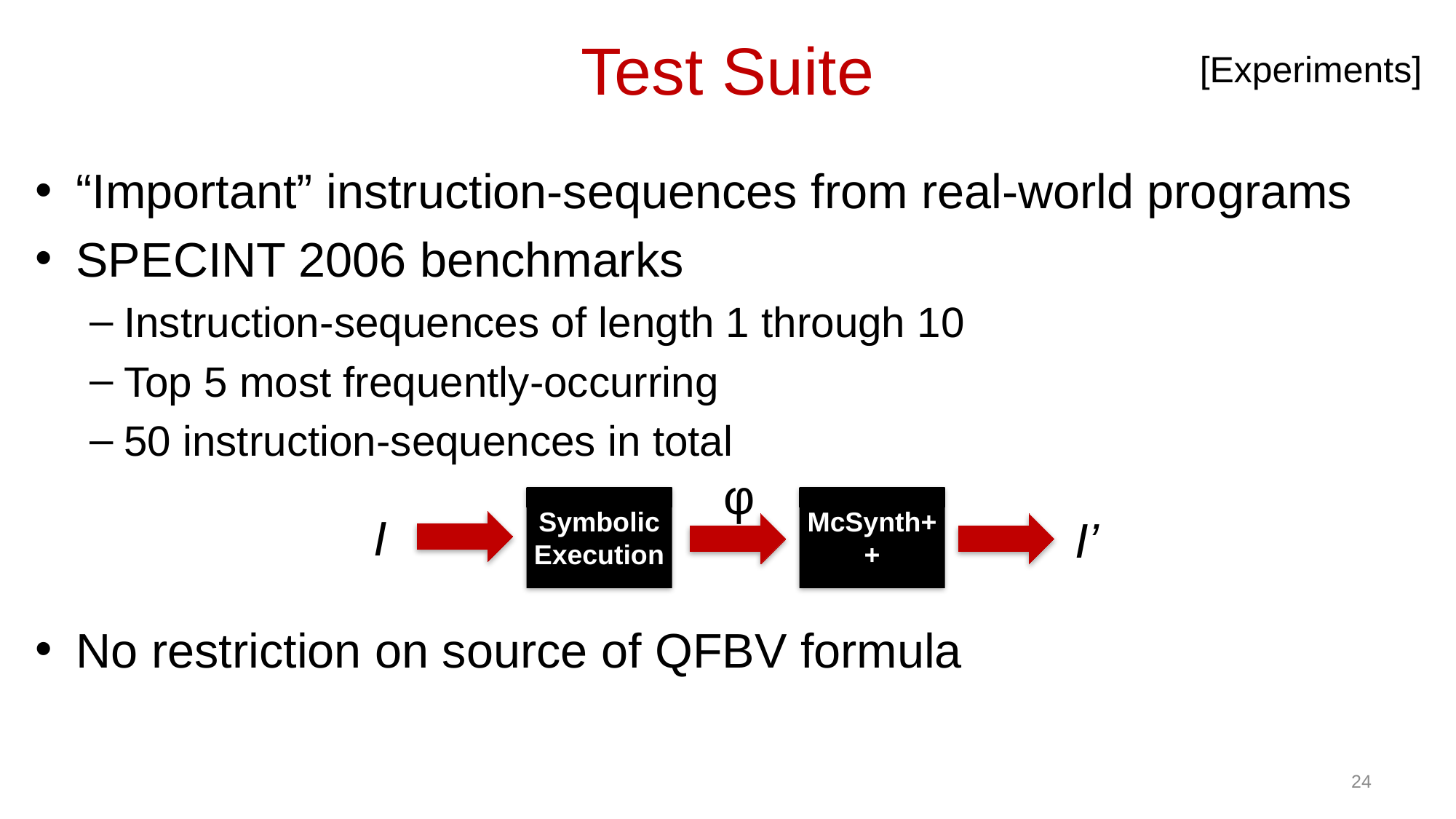

# Test Suite
[Experiments]
“Important” instruction-sequences from real-world programs
SPECINT 2006 benchmarks
Instruction-sequences of length 1 through 10
Top 5 most frequently-occurring
50 instruction-sequences in total

No restriction on source of QFBV formula
φ
Symbolic Execution
McSynth++
I
I’

24